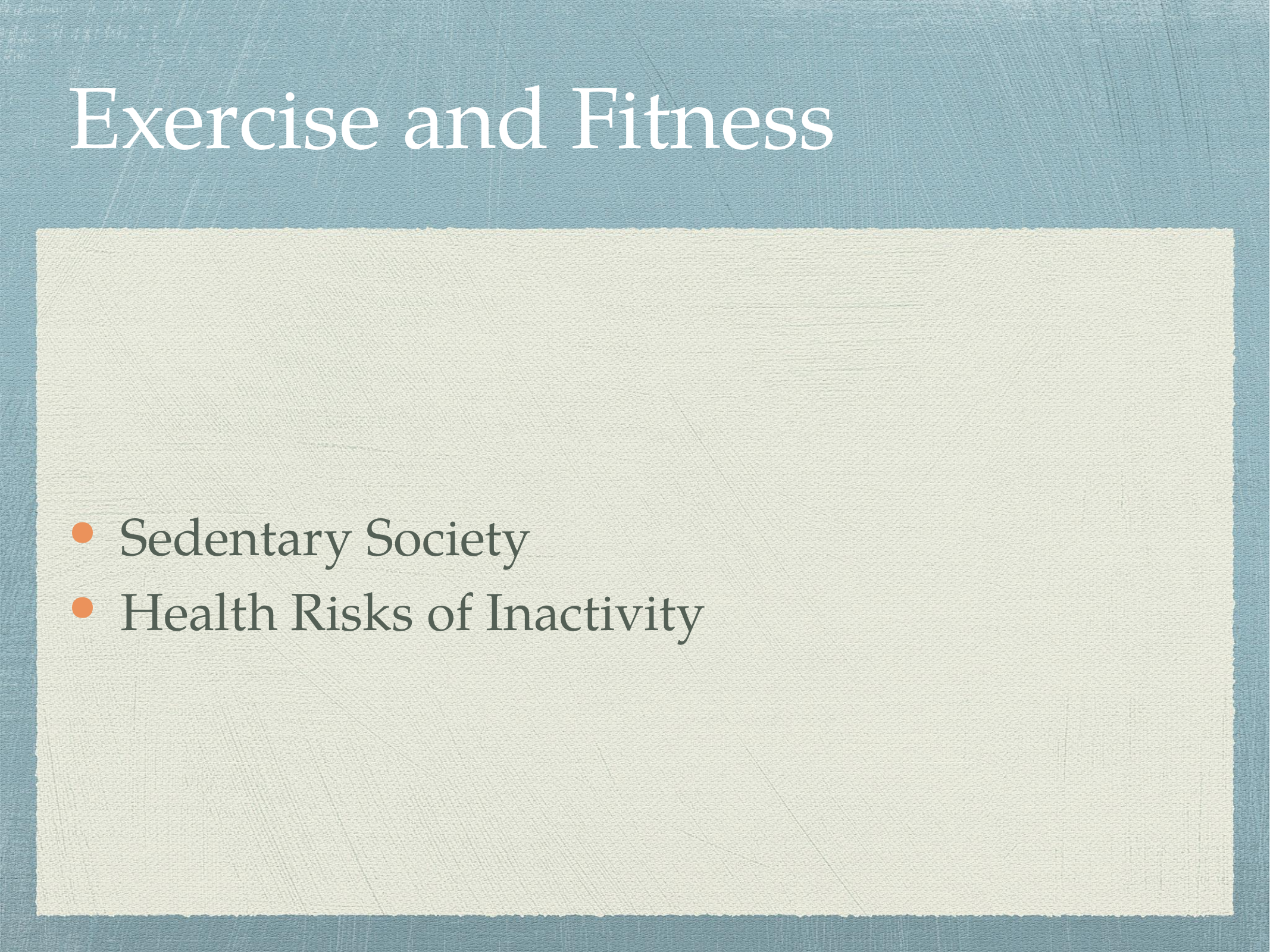

# Exercise and Fitness
Sedentary Society
Health Risks of Inactivity